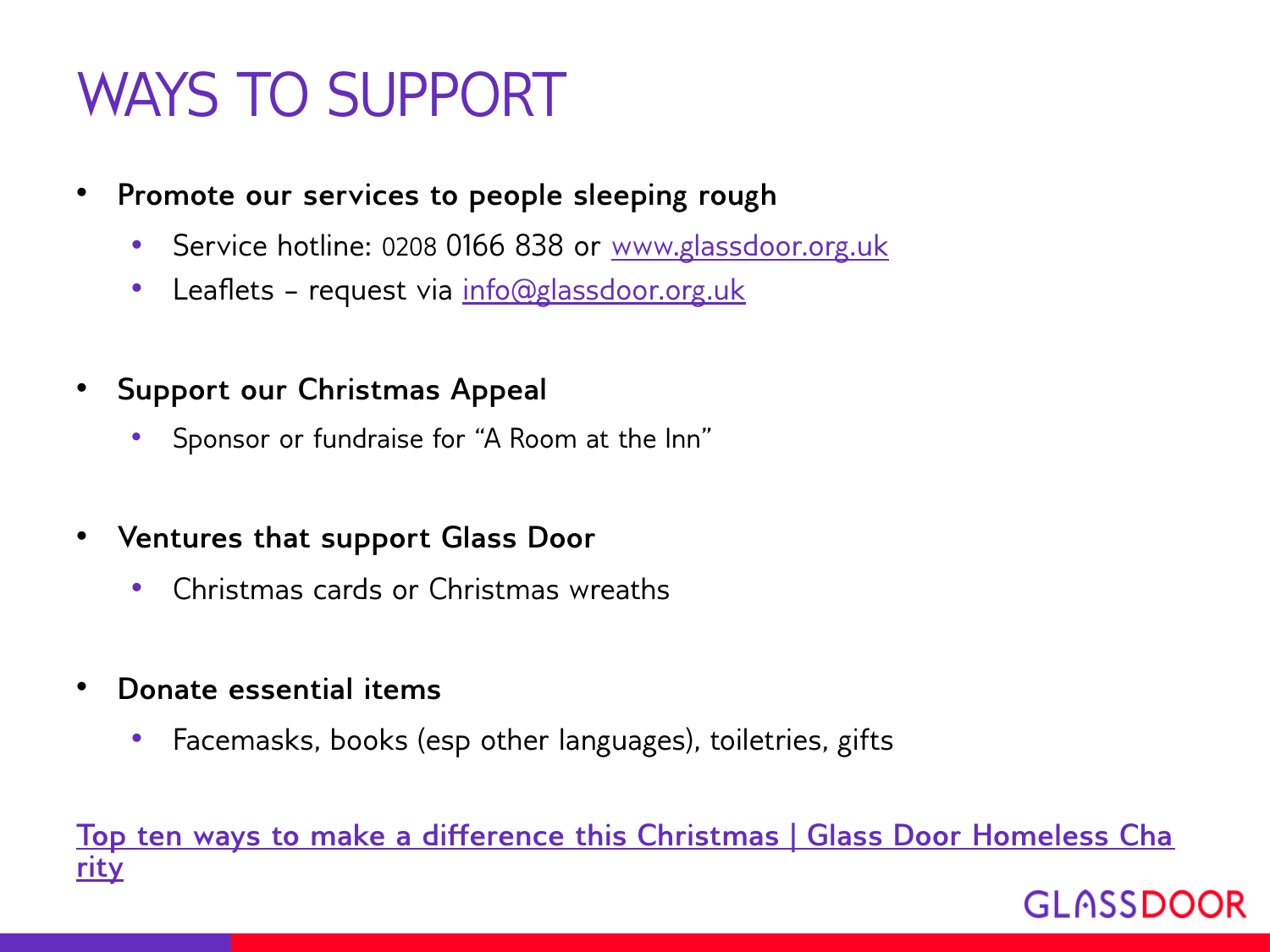

# WAYS TO SUPPORT
Promote our services to people sleeping rough
Service hotline: 0208 0166 838 or www.glassdoor.org.uk
Leaflets – request via info@glassdoor.org.uk

Support our Christmas Appeal
Sponsor or fundraise for “A Room at the Inn”

Ventures that support Glass Door
Christmas cards or Christmas wreaths

Donate essential items
Facemasks, books (esp other languages), toiletries, gifts

Top ten ways to make a difference this Christmas | Glass Door Homeless Charity